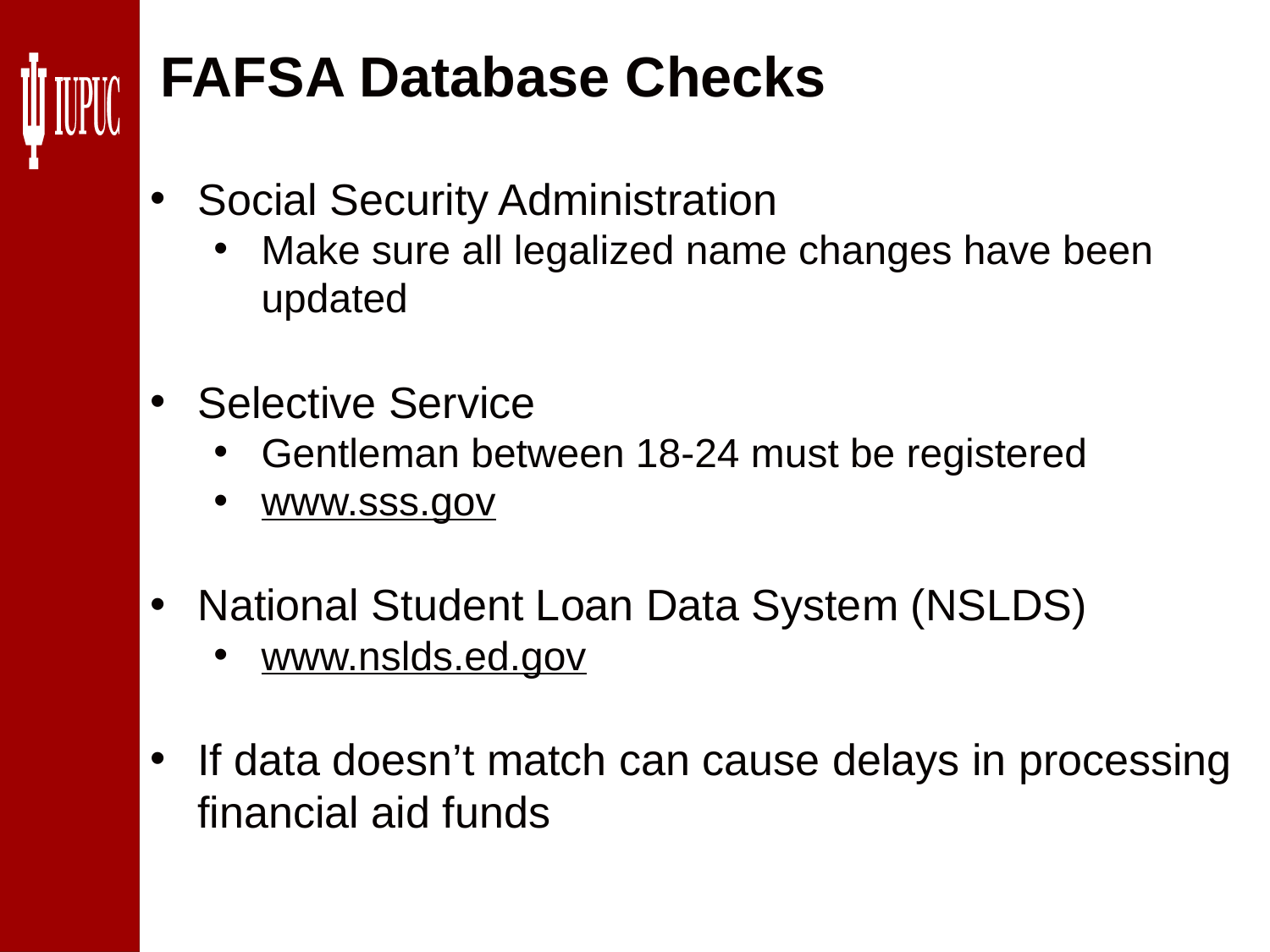

FAFSA Database Checks
Social Security Administration
Make sure all legalized name changes have been updated

Selective Service
Gentleman between 18-24 must be registered
www.sss.gov

National Student Loan Data System (NSLDS)
www.nslds.ed.gov

If data doesn’t match can cause delays in processing financial aid funds